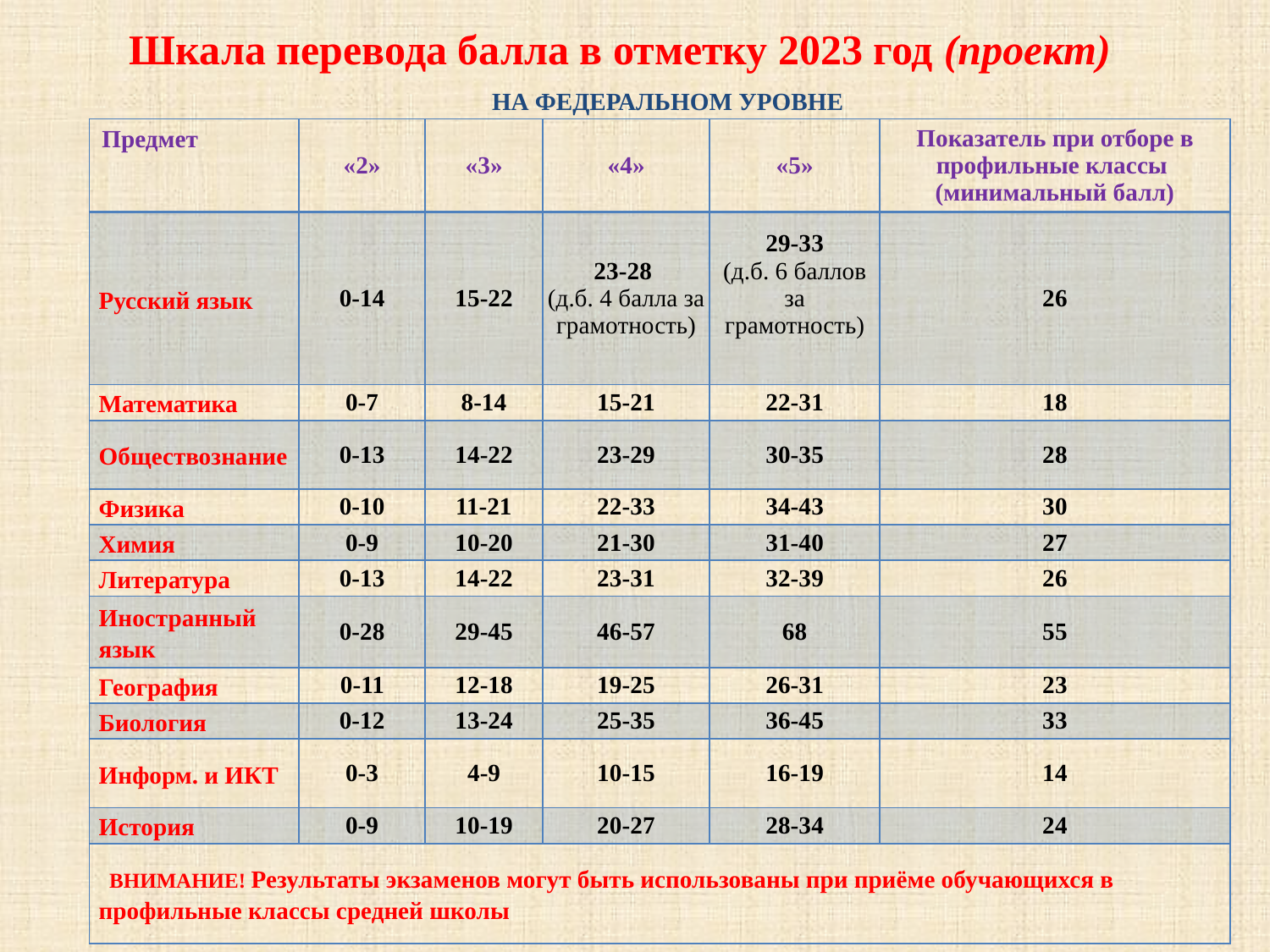

# Шкала перевода балла в отметку 2023 год (проект)
НА ФЕДЕРАЛЬНОМ УРОВНЕ
| Предмет | «2» | «3» | «4» | «5» | Показатель при отборе в профильные классы (минимальный балл) |
| --- | --- | --- | --- | --- | --- |
| Русский язык | 0-14 | 15-22 | 23-28 (д.б. 4 балла за грамотность) | 29-33 (д.б. 6 баллов за грамотность) | 26 |
| Математика | 0-7 | 8-14 | 15-21 | 22-31 | 18 |
| Обществознание | 0-13 | 14-22 | 23-29 | 30-35 | 28 |
| Физика | 0-10 | 11-21 | 22-33 | 34-43 | 30 |
| Химия | 0-9 | 10-20 | 21-30 | 31-40 | 27 |
| Литература | 0-13 | 14-22 | 23-31 | 32-39 | 26 |
| Иностранный язык | 0-28 | 29-45 | 46-57 | 68 | 55 |
| География | 0-11 | 12-18 | 19-25 | 26-31 | 23 |
| Биология | 0-12 | 13-24 | 25-35 | 36-45 | 33 |
| Информ. и ИКТ | 0-3 | 4-9 | 10-15 | 16-19 | 14 |
| История | 0-9 | 10-19 | 20-27 | 28-34 | 24 |
| ВНИМАНИЕ! Результаты экзаменов могут быть использованы при приёме обучающихся в профильные классы средней школы |  |  |  |  |  |